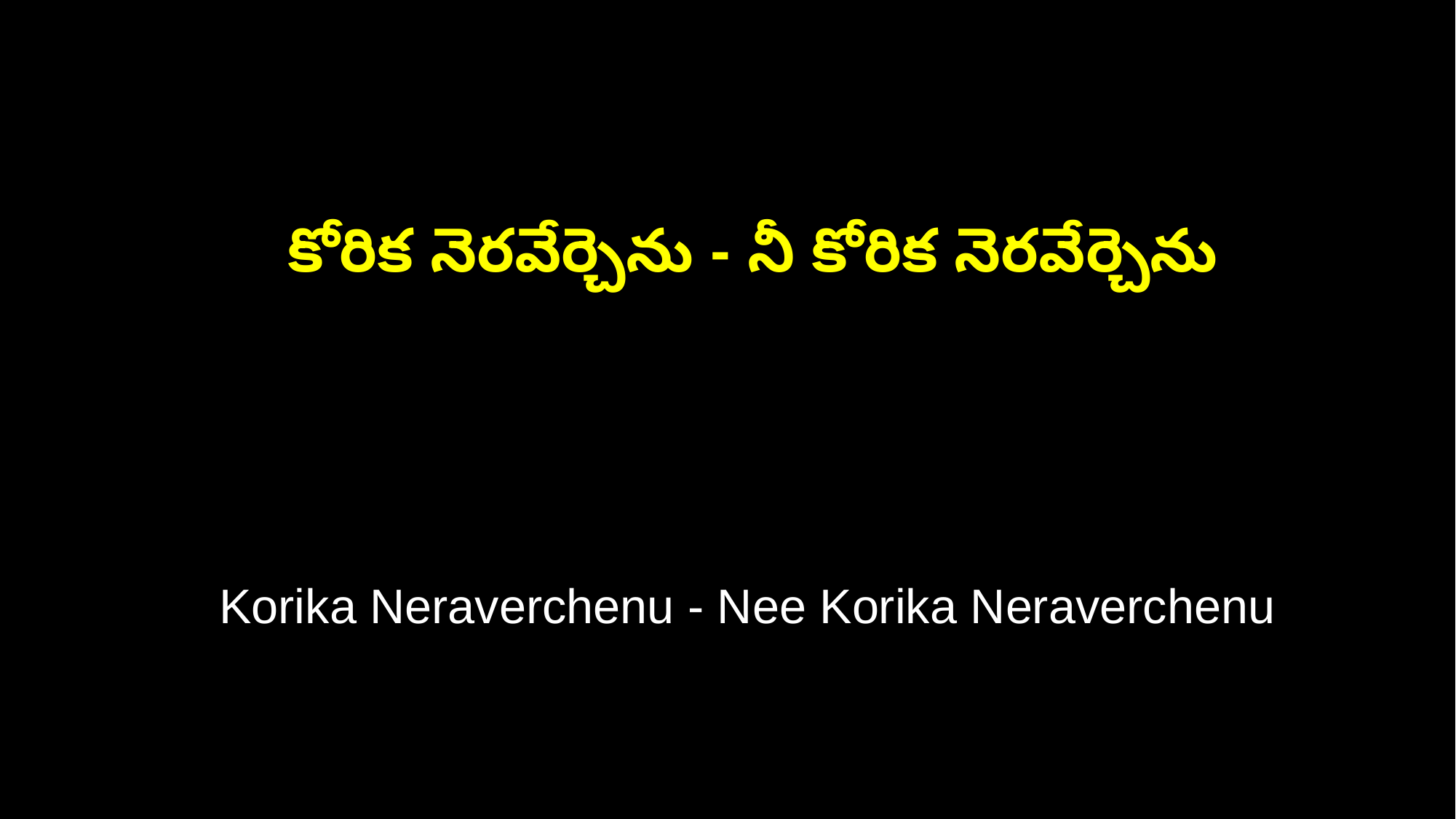

కోరిక నెరవేర్చెను - నీ కోరిక నెరవేర్చెను
   Korika Neraverchenu - Nee Korika Neraverchenu